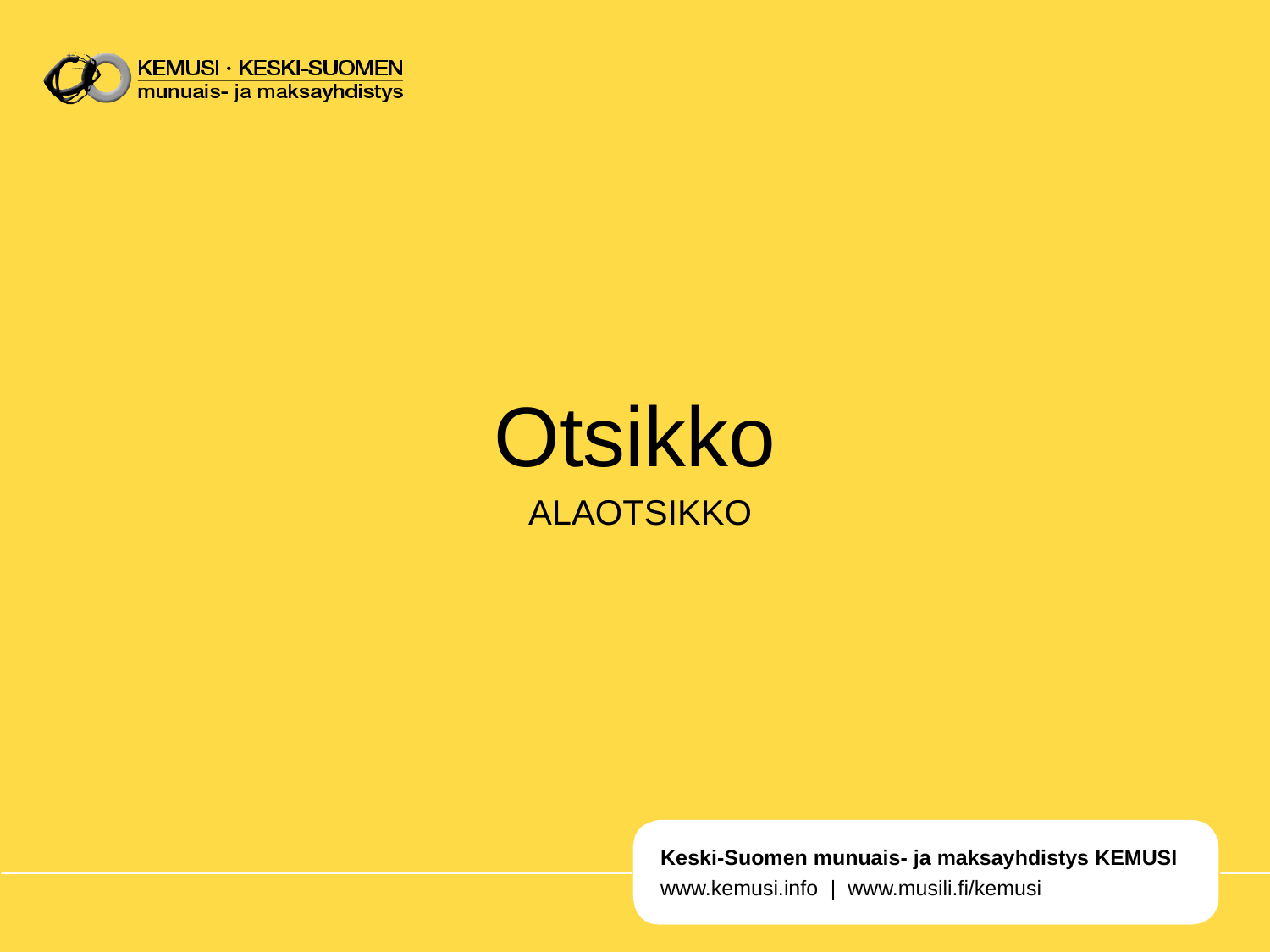

# Otsikko
ALAOTSIKKO
Keski-Suomen munuais- ja maksayhdistys KEMUSI
www.kemusi.info  |  www.musili.fi/kemusi